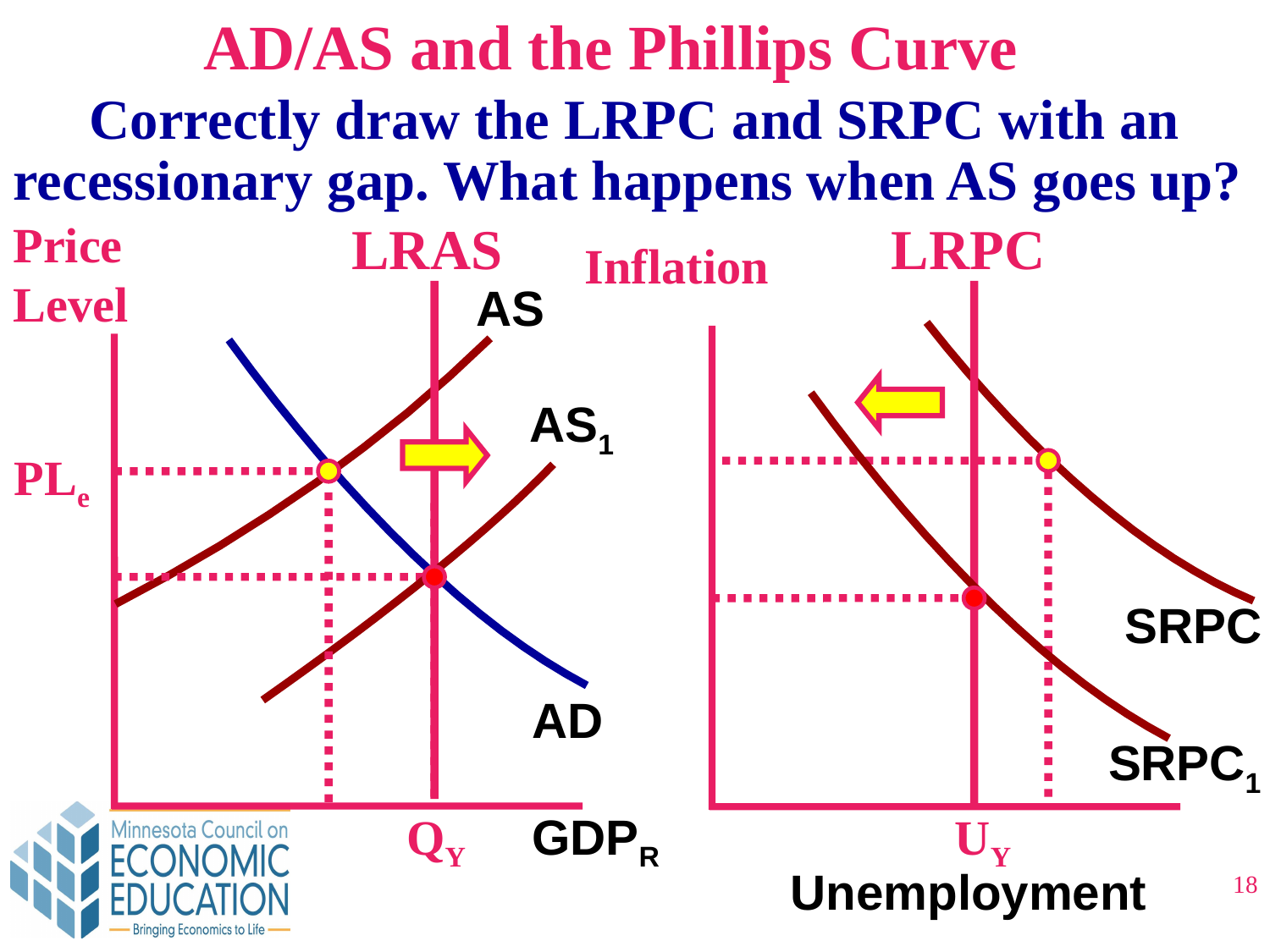

AD/AS and the Phillips Curve
Correctly draw the LRPC and SRPC with an recessionary gap. What happens when AS goes up?
Price Level
LRAS
LRPC
Inflation

AS

AS1

PLe

SRPC

AD
SRPC1
QY
GDPR
UY
Unemployment
18